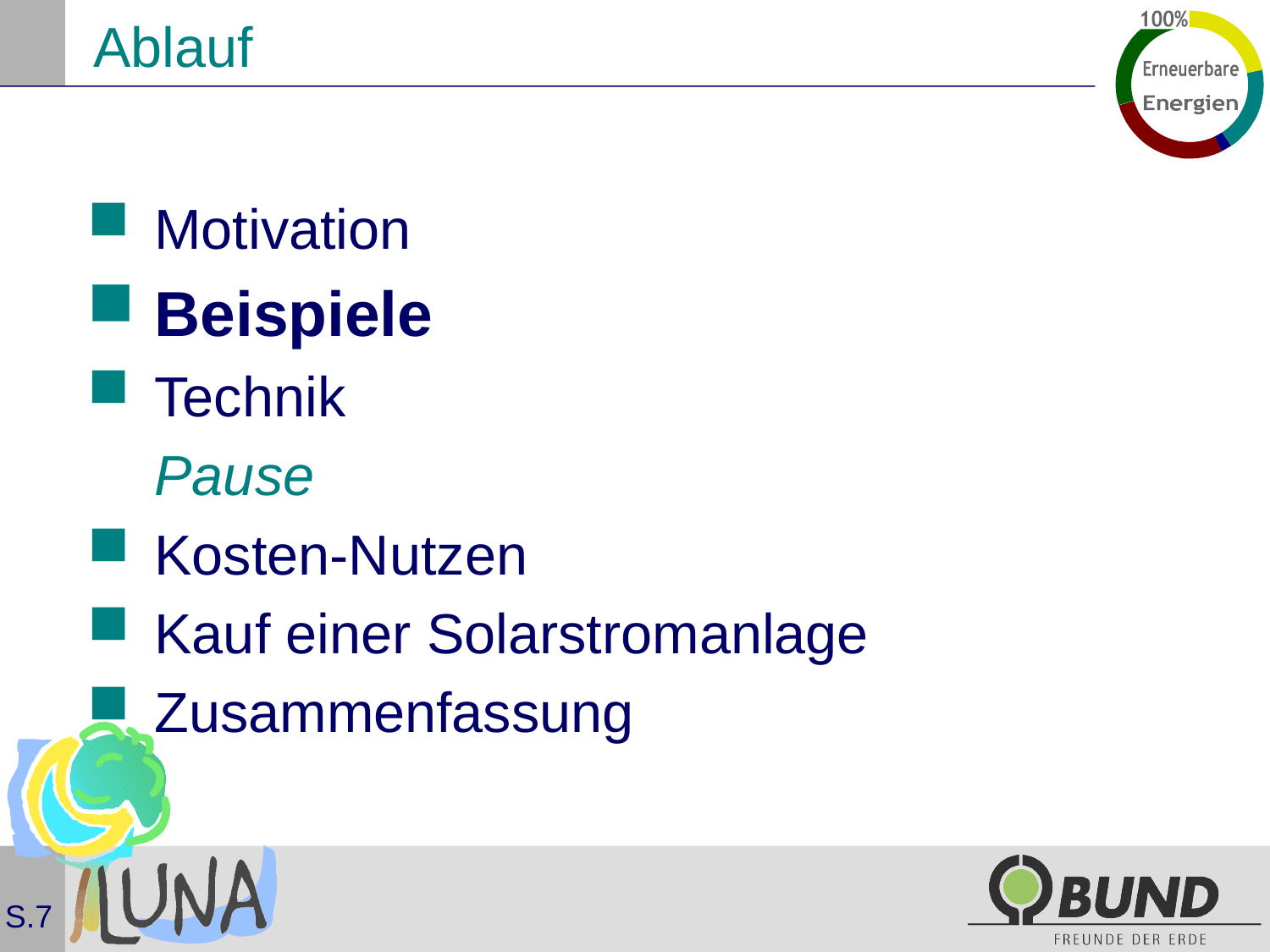

# Ablauf
Motivation
Beispiele
Technik
	Pause
Kosten-Nutzen
Kauf einer Solarstromanlage
Zusammenfassung
S.7